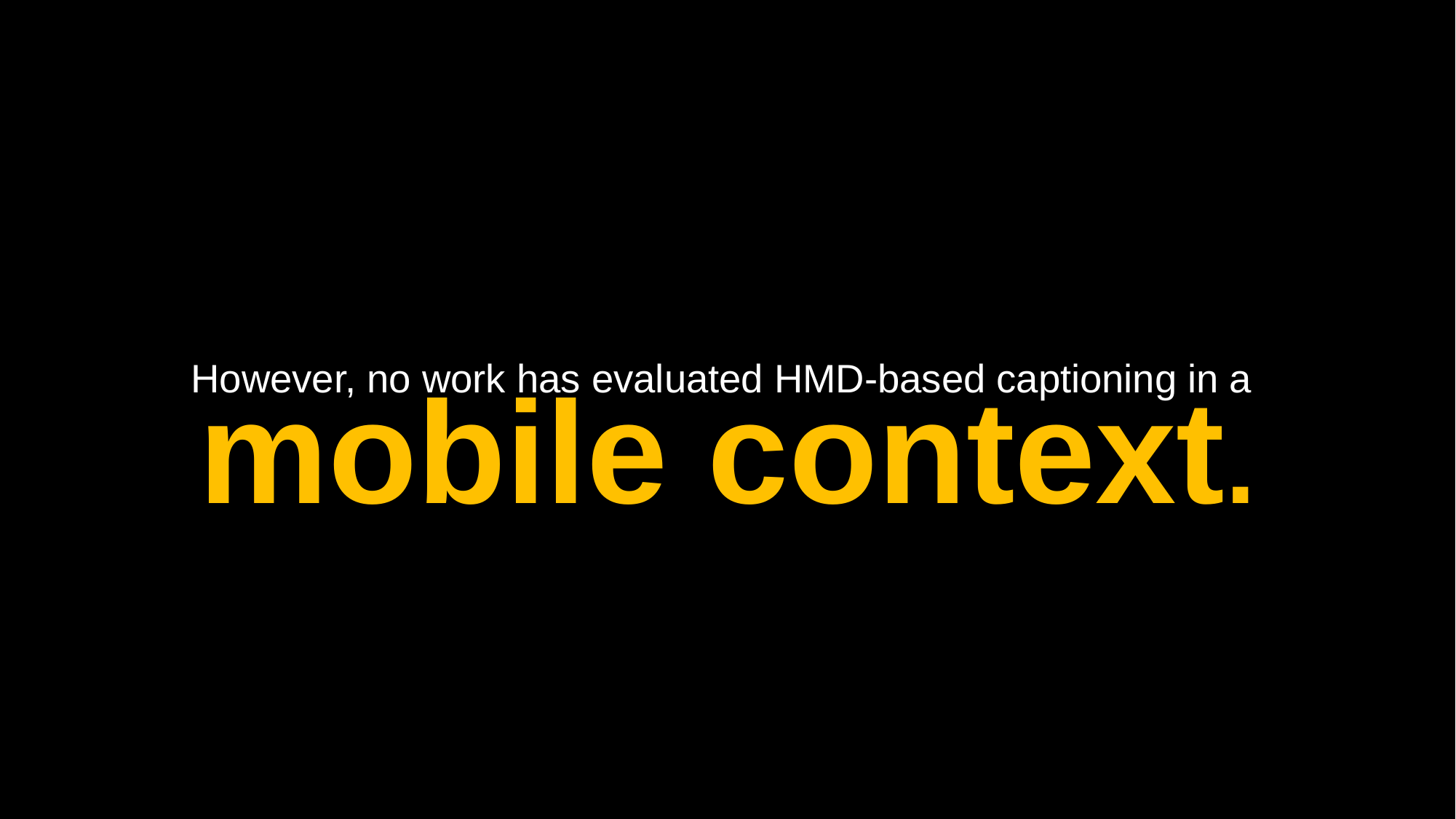

However, no work has evaluated HMD-based captioning in a
mobile context.